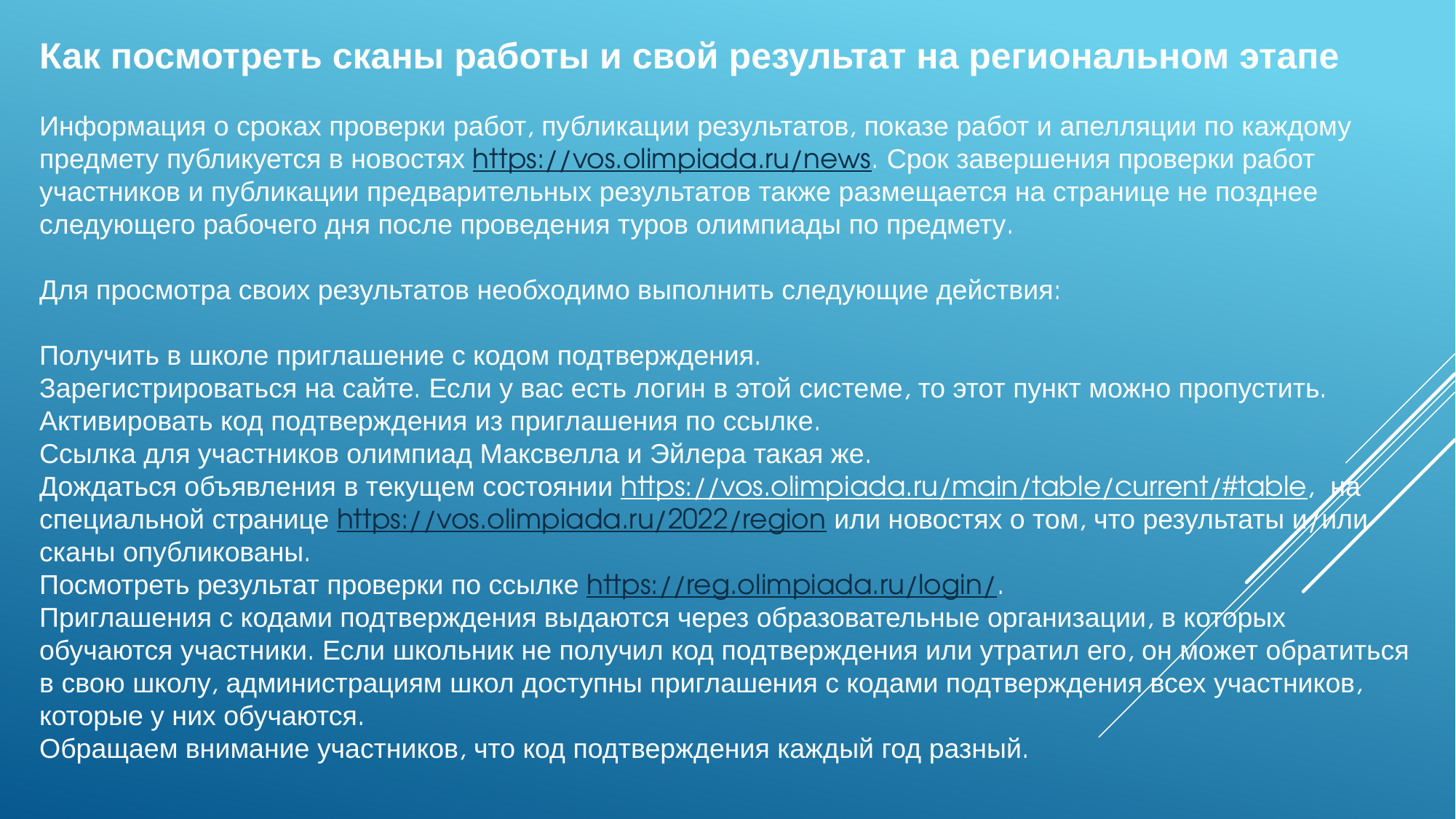

Как посмотреть сканы работы и свой результат на региональном этапе

Информация о сроках проверки работ, публикации результатов, показе работ и апелляции по каждому предмету публикуется в новостях https://vos.olimpiada.ru/news. Срок завершения проверки работ участников и публикации предварительных результатов также размещается на странице не позднее следующего рабочего дня после проведения туров олимпиады по предмету.

Для просмотра своих результатов необходимо выполнить следующие действия:

Получить в школе приглашение с кодом подтверждения.
Зарегистрироваться на сайте. Если у вас есть логин в этой системе, то этот пункт можно пропустить.
Активировать код подтверждения из приглашения по ссылке.
Ссылка для участников олимпиад Максвелла и Эйлера такая же.
Дождаться объявления в текущем состоянии https://vos.olimpiada.ru/main/table/current/#table,  на специальной странице https://vos.olimpiada.ru/2022/region или новостях о том, что результаты и/или сканы опубликованы.
Посмотреть результат проверки по ссылке https://reg.olimpiada.ru/login/.
Приглашения с кодами подтверждения выдаются через образовательные организации, в которых обучаются участники. Если школьник не получил код подтверждения или утратил его, он может обратиться в свою школу, администрациям школ доступны приглашения с кодами подтверждения всех участников, которые у них обучаются.
Обращаем внимание участников, что код подтверждения каждый год разный.